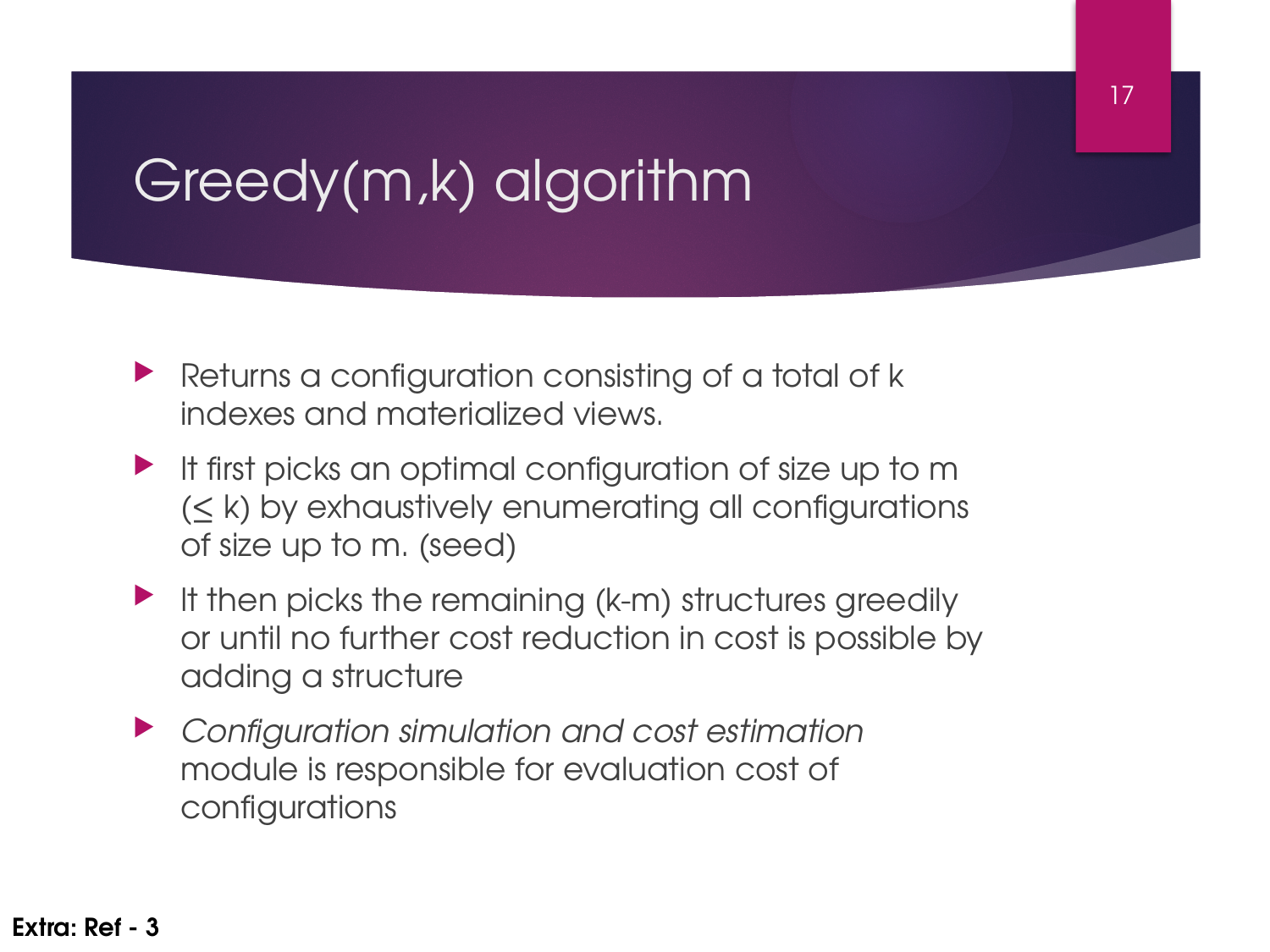

17
# Greedy(m,k) algorithm
Returns a configuration consisting of a total of k indexes and materialized views.
It first picks an optimal configuration of size up to m (≤ k) by exhaustively enumerating all configurations of size up to m. (seed)
It then picks the remaining (k-m) structures greedily or until no further cost reduction in cost is possible by adding a structure
Configuration simulation and cost estimation module is responsible for evaluation cost of configurations
Extra: Ref - 3